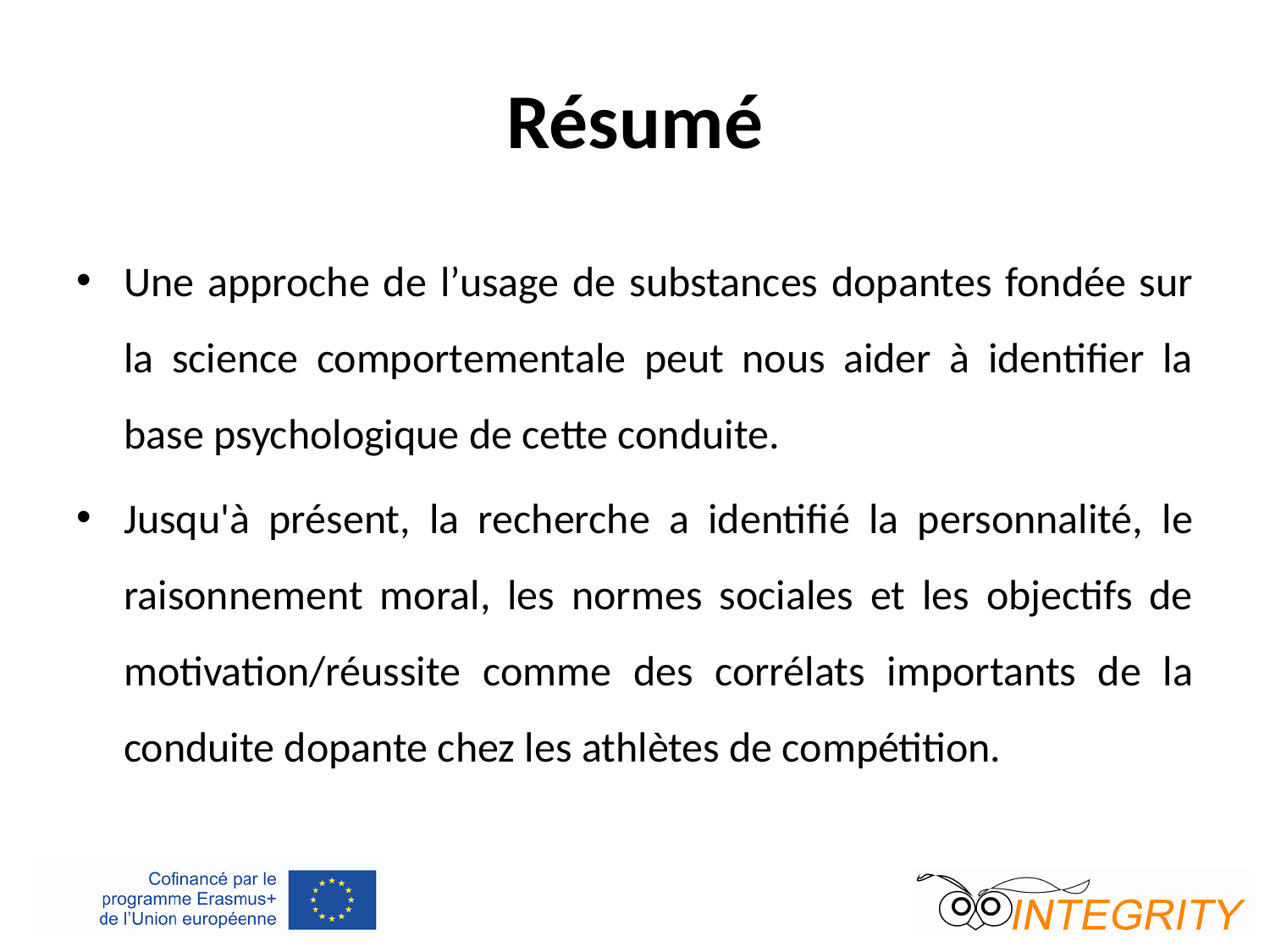

# Résumé
Une approche de l’usage de substances dopantes fondée sur la science comportementale peut nous aider à identifier la base psychologique de cette conduite.
Jusqu'à présent, la recherche a identifié la personnalité, le raisonnement moral, les normes sociales et les objectifs de motivation/réussite comme des corrélats importants de la conduite dopante chez les athlètes de compétition.